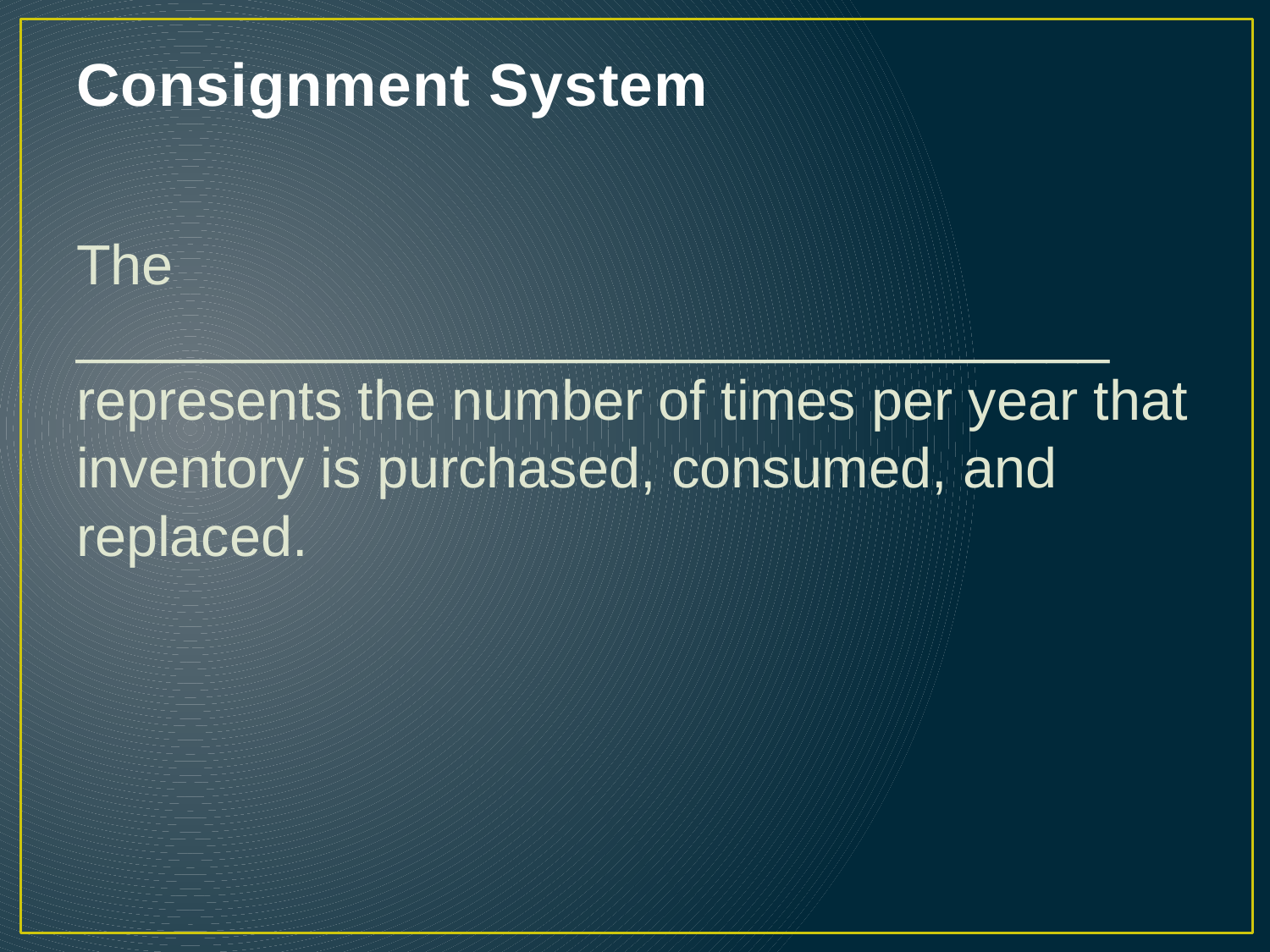

# Consignment System
The _________________________________ represents the number of times per year that inventory is purchased, consumed, and replaced.